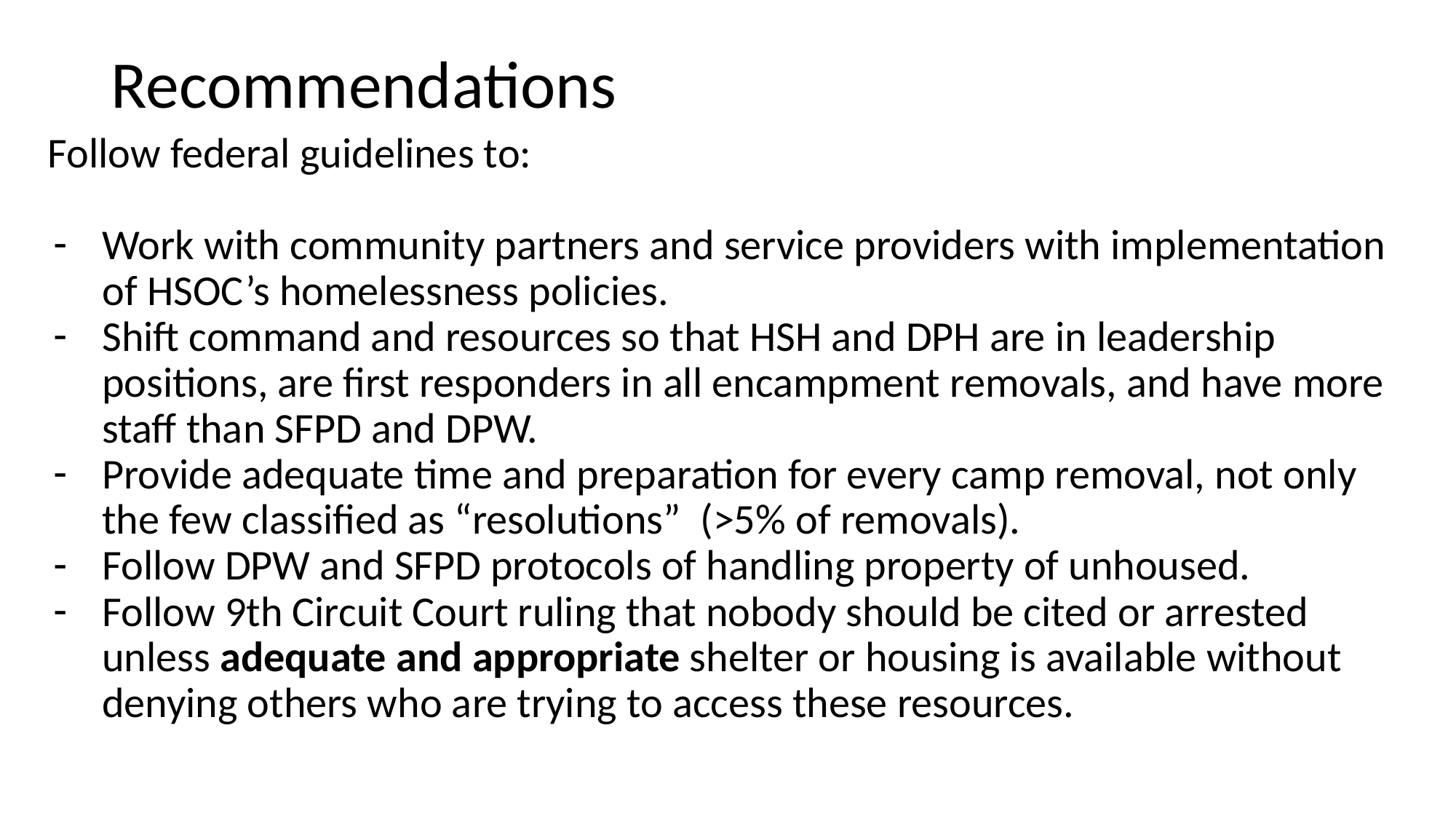

# Recommendations
Follow federal guidelines to:

Work with community partners and service providers with implementation of HSOC’s homelessness policies.
Shift command and resources so that HSH and DPH are in leadership positions, are first responders in all encampment removals, and have more staff than SFPD and DPW.
Provide adequate time and preparation for every camp removal, not only the few classified as “resolutions”  (>5% of removals).
Follow DPW and SFPD protocols of handling property of unhoused.
Follow 9th Circuit Court ruling that nobody should be cited or arrested unless adequate and appropriate shelter or housing is available without denying others who are trying to access these resources.